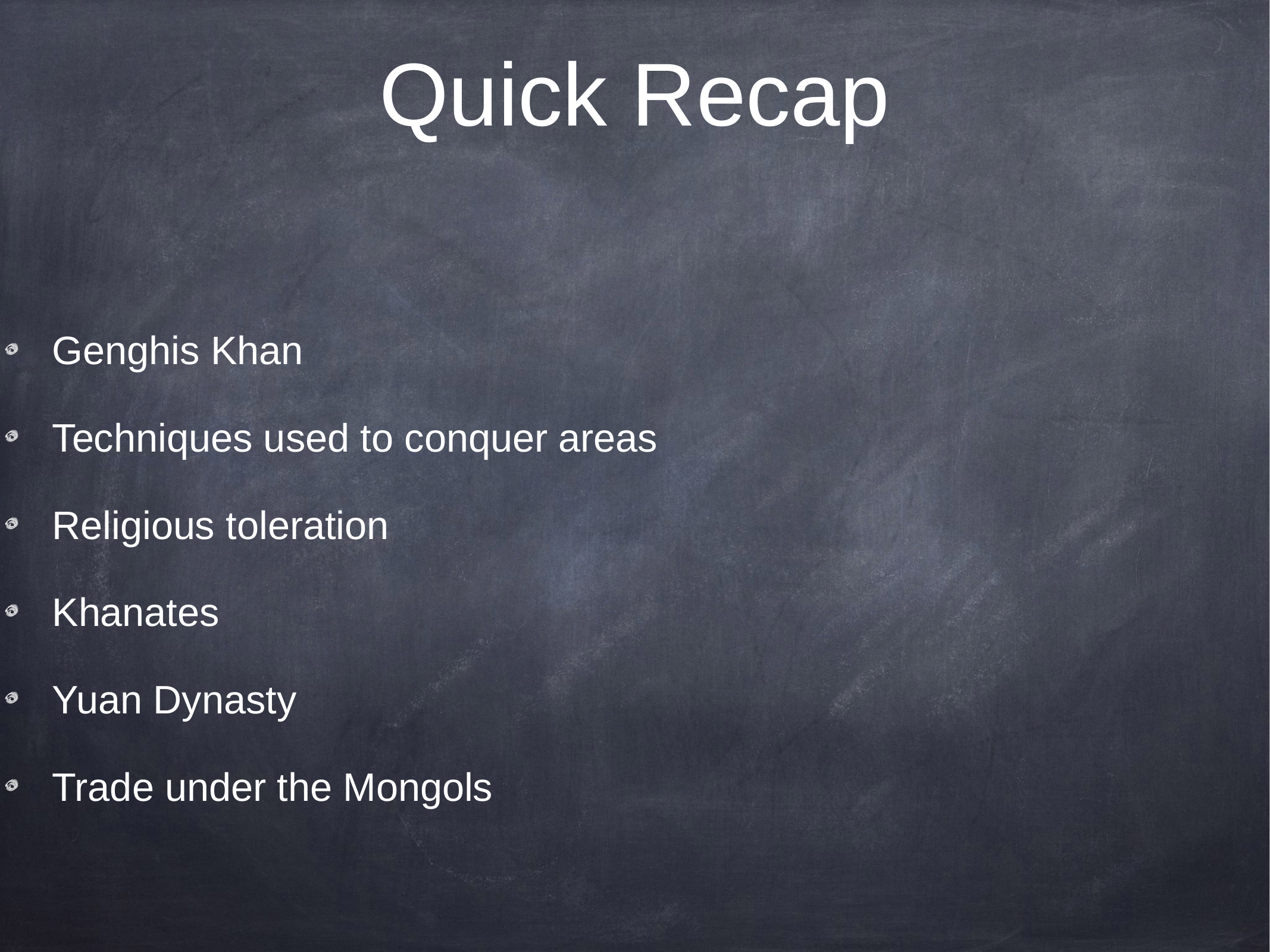

# Quick Recap
Genghis Khan
Techniques used to conquer areas
Religious toleration
Khanates
Yuan Dynasty
Trade under the Mongols